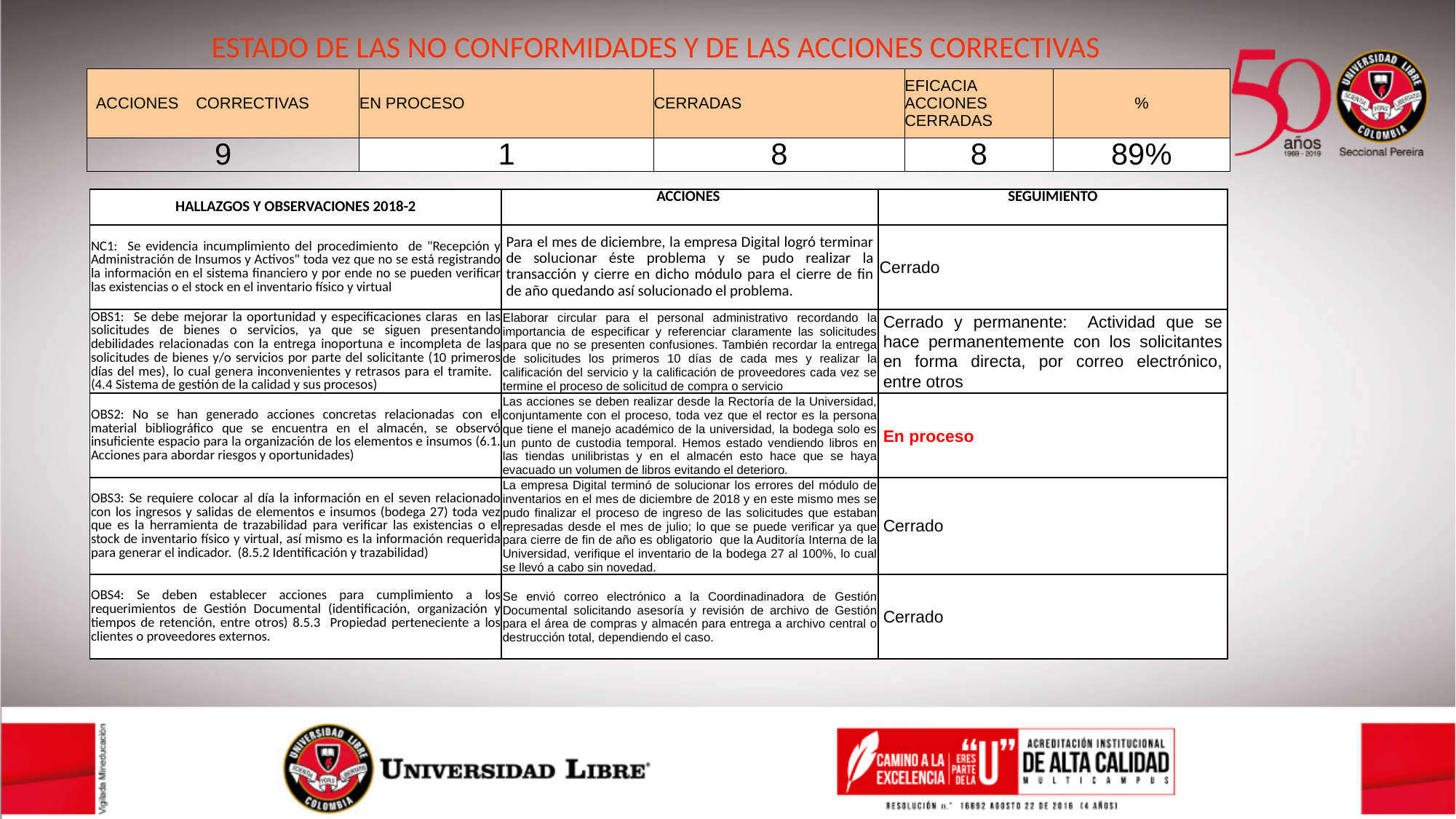

ESTADO DE LAS NO CONFORMIDADES Y DE LAS ACCIONES CORRECTIVAS
| ACCIONES CORRECTIVAS | EN PROCESO | CERRADAS | EFICACIA ACCIONES CERRADAS | % |
| --- | --- | --- | --- | --- |
| 9 | 1 | 8 | 8 | 89% |
| HALLAZGOS Y OBSERVACIONES 2018-2 | ACCIONES | SEGUIMIENTO |
| --- | --- | --- |
| NC1: Se evidencia incumplimiento del procedimiento de "Recepción y Administración de Insumos y Activos" toda vez que no se está registrando la información en el sistema financiero y por ende no se pueden verificar las existencias o el stock en el inventario físico y virtual | Para el mes de diciembre, la empresa Digital logró terminar de solucionar éste problema y se pudo realizar la transacción y cierre en dicho módulo para el cierre de fin de año quedando así solucionado el problema. | Cerrado |
| OBS1: Se debe mejorar la oportunidad y especificaciones claras en las solicitudes de bienes o servicios, ya que se siguen presentando debilidades relacionadas con la entrega inoportuna e incompleta de las solicitudes de bienes y/o servicios por parte del solicitante (10 primeros días del mes), lo cual genera inconvenientes y retrasos para el tramite. (4.4 Sistema de gestión de la calidad y sus procesos) | Elaborar circular para el personal administrativo recordando la importancia de especificar y referenciar claramente las solicitudes para que no se presenten confusiones. También recordar la entrega de solicitudes los primeros 10 días de cada mes y realizar la calificación del servicio y la calificación de proveedores cada vez se termine el proceso de solicitud de compra o servicio | Cerrado y permanente: Actividad que se hace permanentemente con los solicitantes en forma directa, por correo electrónico, entre otros |
| OBS2: No se han generado acciones concretas relacionadas con el material bibliográfico que se encuentra en el almacén, se observó insuficiente espacio para la organización de los elementos e insumos (6.1. Acciones para abordar riesgos y oportunidades) | Las acciones se deben realizar desde la Rectoría de la Universidad, conjuntamente con el proceso, toda vez que el rector es la persona que tiene el manejo académico de la universidad, la bodega solo es un punto de custodia temporal. Hemos estado vendiendo libros en las tiendas unilibristas y en el almacén esto hace que se haya evacuado un volumen de libros evitando el deterioro. | En proceso |
| OBS3: Se requiere colocar al día la información en el seven relacionado con los ingresos y salidas de elementos e insumos (bodega 27) toda vez que es la herramienta de trazabilidad para verificar las existencias o el stock de inventario físico y virtual, así mismo es la información requerida para generar el indicador. (8.5.2 Identificación y trazabilidad) | La empresa Digital terminó de solucionar los errores del módulo de inventarios en el mes de diciembre de 2018 y en este mismo mes se pudo finalizar el proceso de ingreso de las solicitudes que estaban represadas desde el mes de julio; lo que se puede verificar ya que para cierre de fin de año es obligatorio que la Auditoría Interna de la Universidad, verifique el inventario de la bodega 27 al 100%, lo cual se llevó a cabo sin novedad. | Cerrado |
| OBS4: Se deben establecer acciones para cumplimiento a los requerimientos de Gestión Documental (identificación, organización y tiempos de retención, entre otros) 8.5.3 Propiedad perteneciente a los clientes o proveedores externos. | Se envió correo electrónico a la Coordinadinadora de Gestión Documental solicitando asesoría y revisión de archivo de Gestión para el área de compras y almacén para entrega a archivo central o destrucción total, dependiendo el caso. | Cerrado |